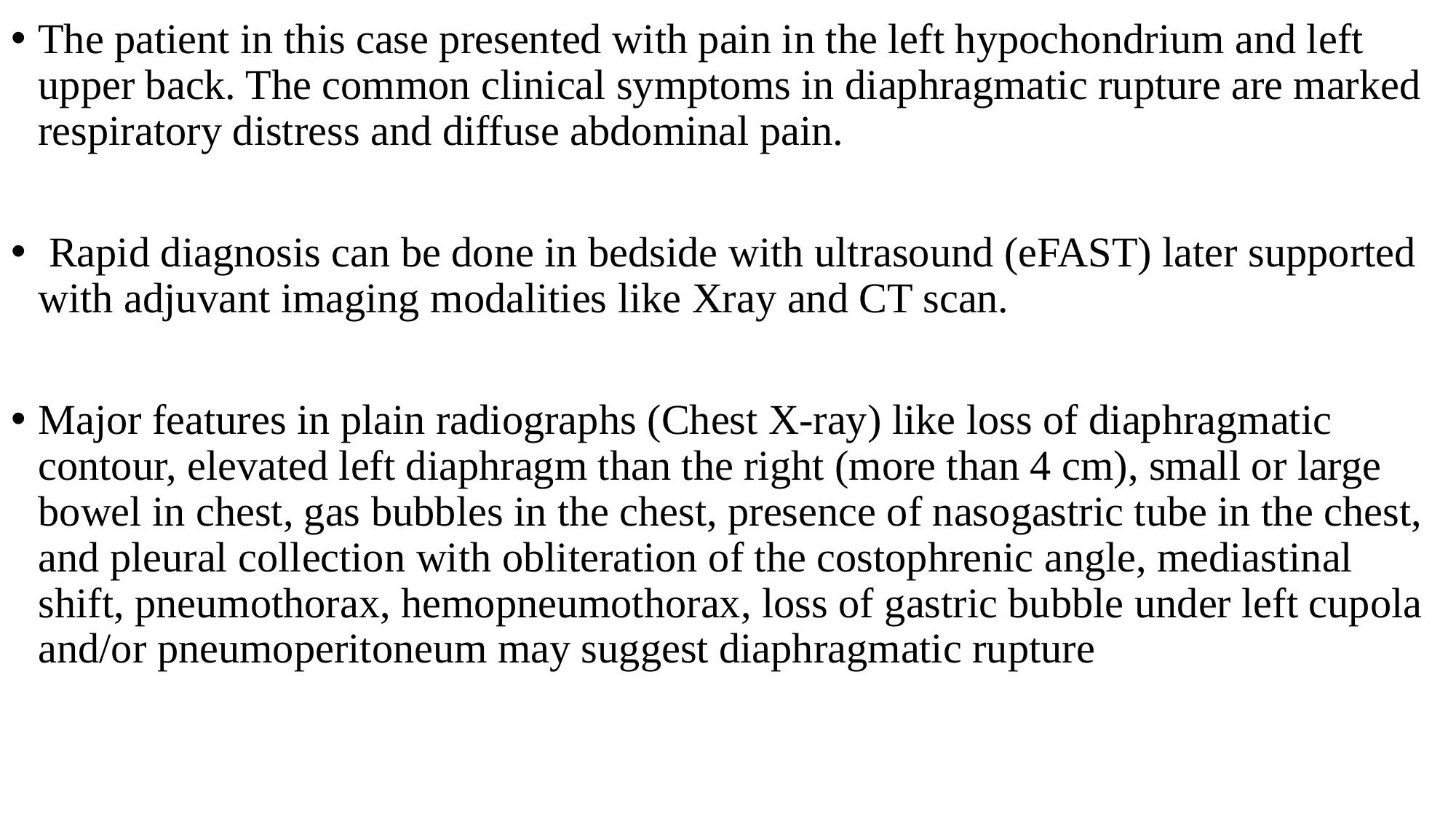

The patient in this case presented with pain in the left hypochondrium and left upper back. The common clinical symptoms in diaphragmatic rupture are marked respiratory distress and diffuse abdominal pain.

 Rapid diagnosis can be done in bedside with ultrasound (eFAST) later supported with adjuvant imaging modalities like Xray and CT scan.

Major features in plain radiographs (Chest X-ray) like loss of diaphragmatic contour, elevated left diaphragm than the right (more than 4 cm), small or large bowel in chest, gas bubbles in the chest, presence of nasogastric tube in the chest, and pleural collection with obliteration of the costophrenic angle, mediastinal shift, pneumothorax, hemopneumothorax, loss of gastric bubble under left cupola and/or pneumoperitoneum may suggest diaphragmatic rupture